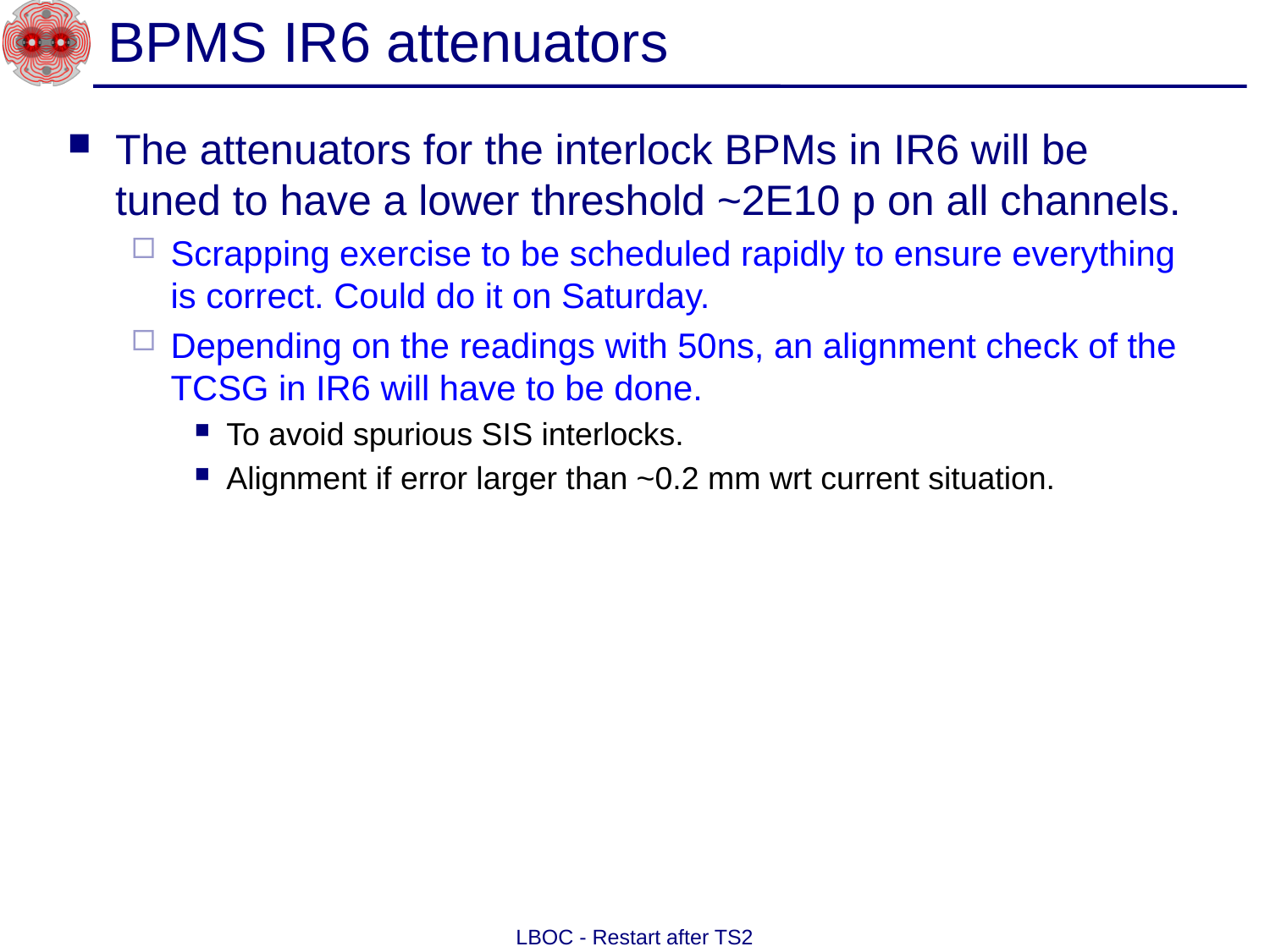

# BPMS IR6 attenuators
The attenuators for the interlock BPMs in IR6 will be tuned to have a lower threshold ~2E10 p on all channels.
Scrapping exercise to be scheduled rapidly to ensure everything is correct. Could do it on Saturday.
Depending on the readings with 50ns, an alignment check of the TCSG in IR6 will have to be done.
To avoid spurious SIS interlocks.
Alignment if error larger than ~0.2 mm wrt current situation.
LBOC - Restart after TS2